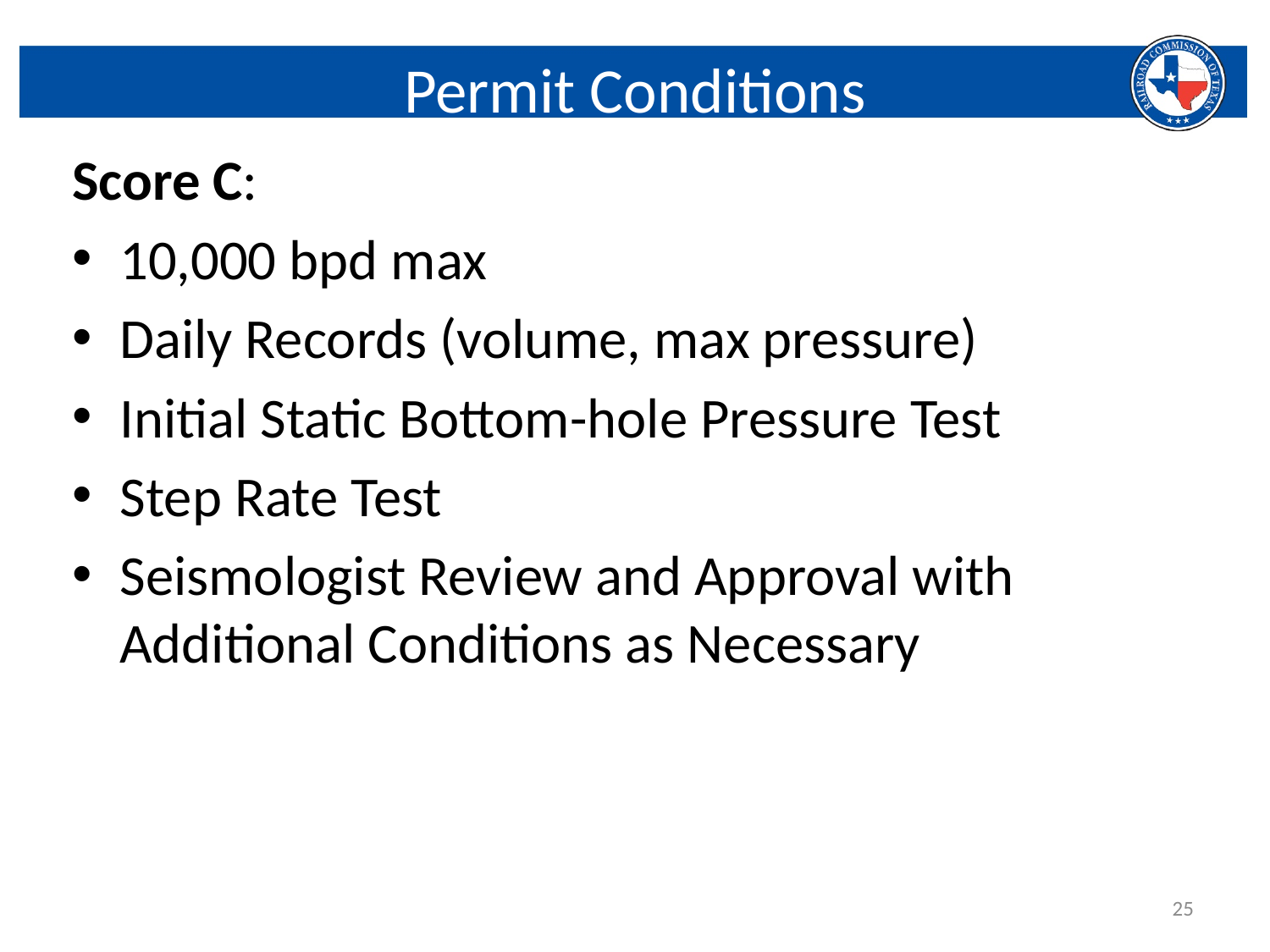

# Permit Conditions
Score C:
10,000 bpd max
Daily Records (volume, max pressure)
Initial Static Bottom-hole Pressure Test
Step Rate Test
Seismologist Review and Approval with Additional Conditions as Necessary

25